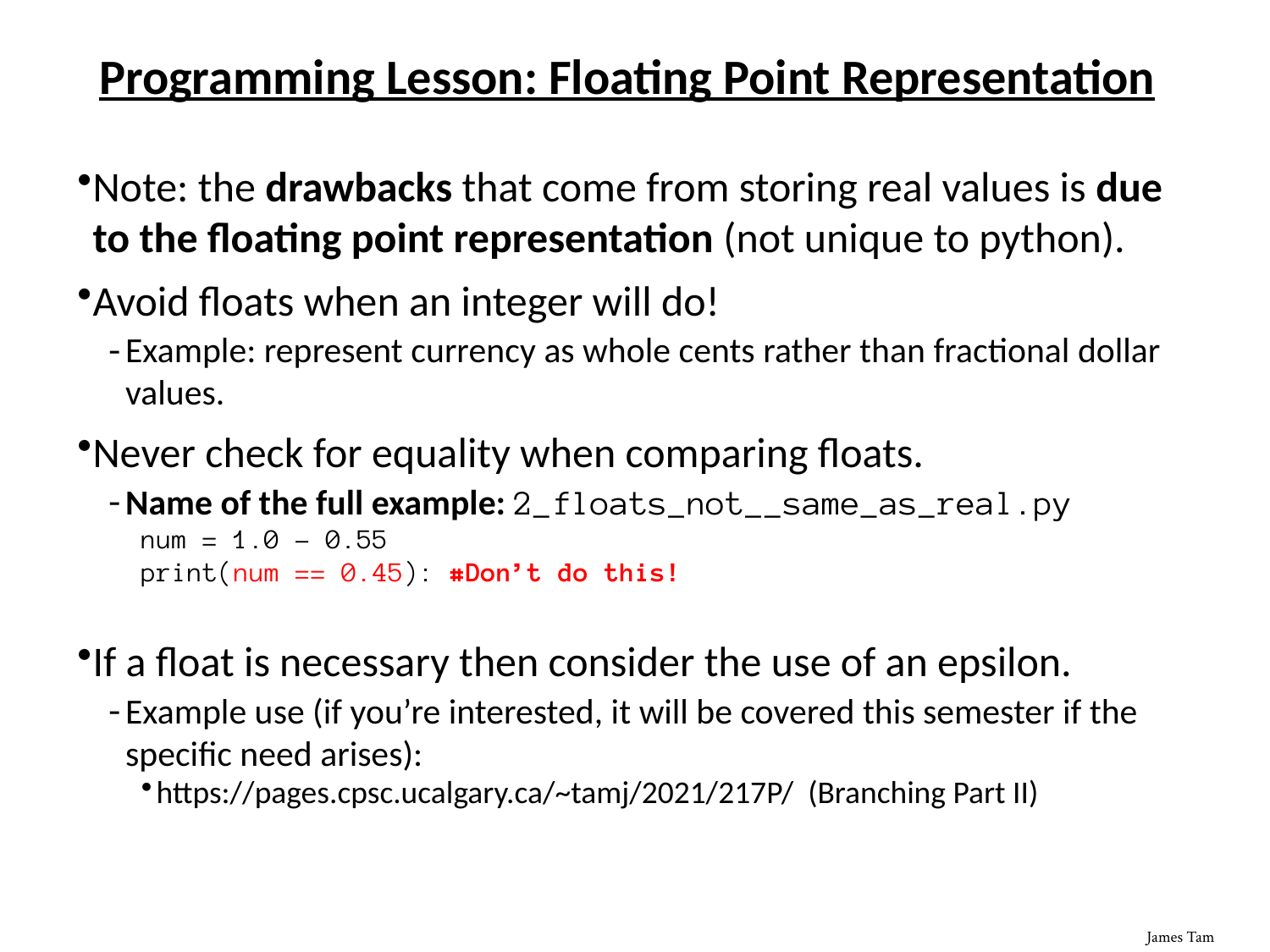

# Programming Lesson: Floating Point Representation
Note: the drawbacks that come from storing real values is due to the floating point representation (not unique to python).
Avoid floats when an integer will do!
Example: represent currency as whole cents rather than fractional dollar values.
Never check for equality when comparing floats.
Name of the full example: 2_floats_not__same_as_real.py
num = 1.0 - 0.55
print(num == 0.45): #Don’t do this!

If a float is necessary then consider the use of an epsilon.
Example use (if you’re interested, it will be covered this semester if the specific need arises):
https://pages.cpsc.ucalgary.ca/~tamj/2021/217P/  (Branching Part II)